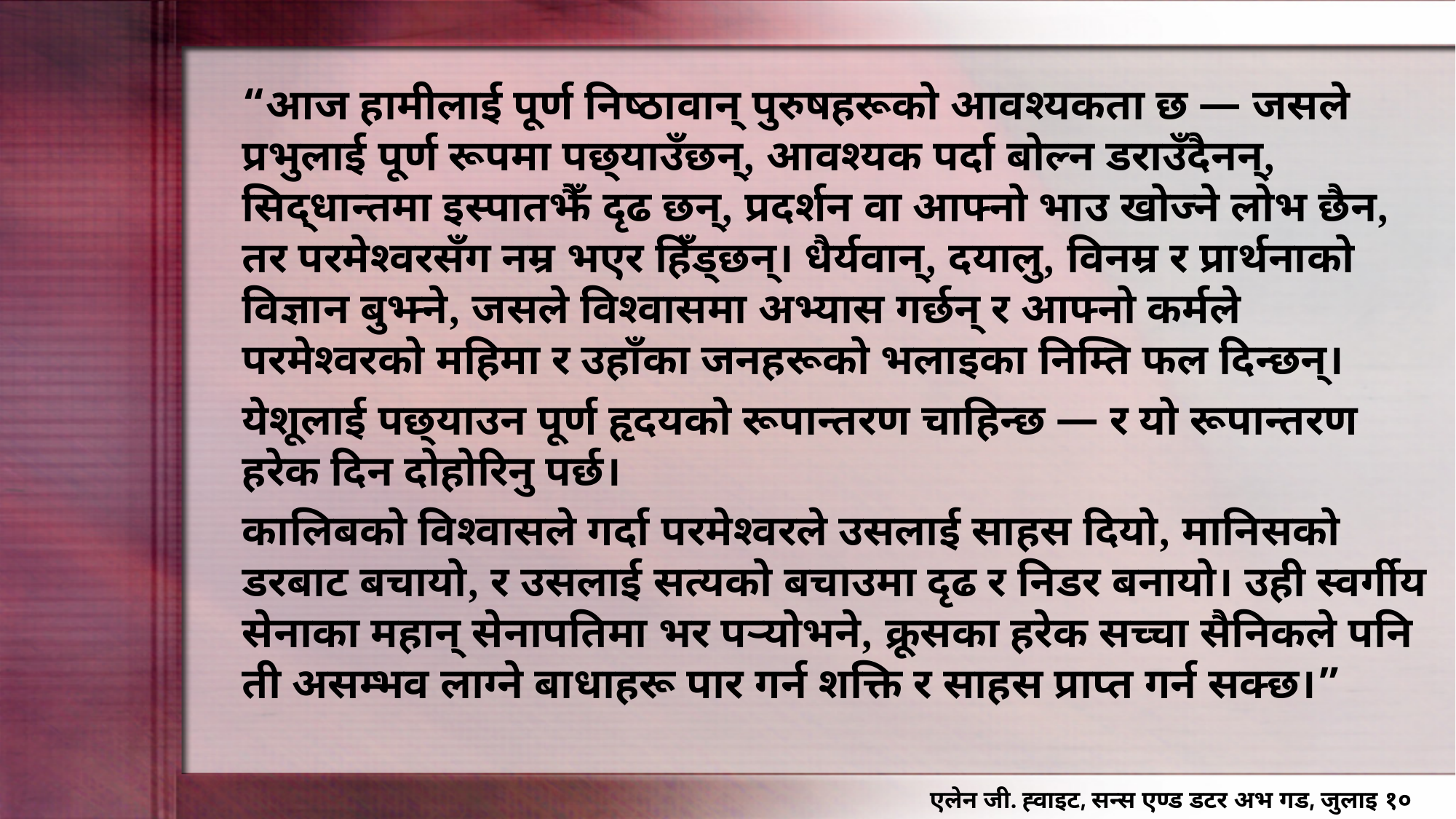

“आज हामीलाई पूर्ण निष्ठावान् पुरुषहरूको आवश्यकता छ — जसले प्रभुलाई पूर्ण रूपमा पछ्याउँछन्, आवश्यक पर्दा बोल्न डराउँदैनन्, सिद्धान्तमा इस्पातझैँ दृढ छन्, प्रदर्शन वा आफ्नो भाउ खोज्ने लोभ छैन, तर परमेश्वरसँग नम्र भएर हिँड्छन्। धैर्यवान्, दयालु, विनम्र र प्रार्थनाको विज्ञान बुझ्ने, जसले विश्वासमा अभ्यास गर्छन् र आफ्नो कर्मले परमेश्वरको महिमा र उहाँका जनहरूको भलाइका निम्ति फल दिन्छन्।
येशूलाई पछ्याउन पूर्ण हृदयको रूपान्तरण चाहिन्छ — र यो रूपान्तरण हरेक दिन दोहोरिनु पर्छ।
कालिबको विश्वासले गर्दा परमेश्‍वरले उसलाई साहस दियो, मानिसको डरबाट बचायो, र उसलाई सत्यको बचाउमा दृढ र निडर बनायो। उही स्वर्गीय सेनाका महान् सेनापतिमा भर पर्‍योभने, क्रूसका हरेक सच्चा सैनिकले पनि ती असम्भव लाग्ने बाधाहरू पार गर्न शक्ति र साहस प्राप्त गर्न सक्छ।”
एलेन जी. ह्वाइट, सन्स एण्ड डटर अभ गड, जुलाइ १०